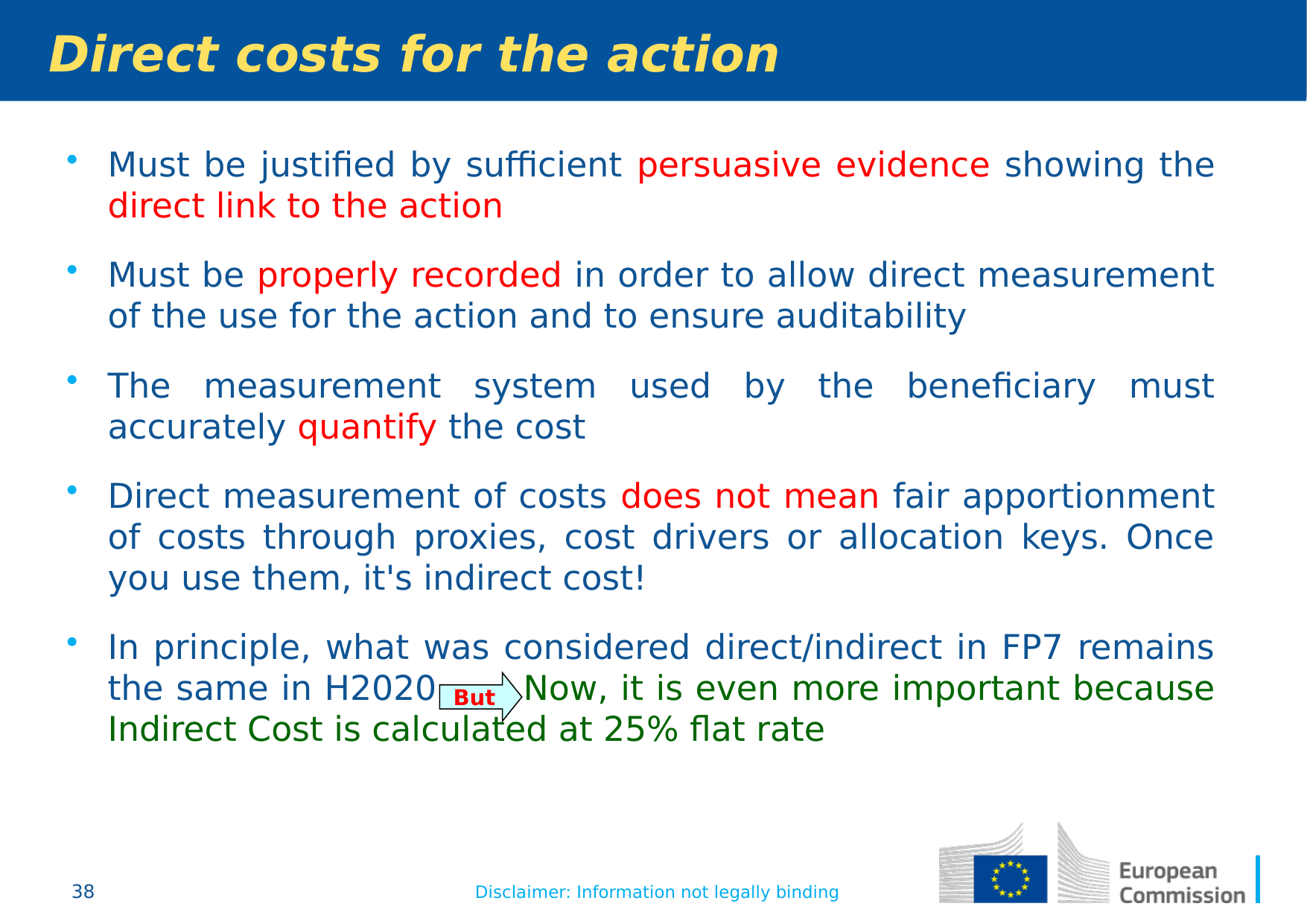

Direct costs for the action
Must be justified by sufficient persuasive evidence showing the direct link to the action

Must be properly recorded in order to allow direct measurement of the use for the action and to ensure auditability

The measurement system used by the beneficiary must accurately quantify the cost

Direct measurement of costs does not mean fair apportionment of costs through proxies, cost drivers or allocation keys. Once you use them, it's indirect cost!

In principle, what was considered direct/indirect in FP7 remains the same in H2020       Now, it is even more important because Indirect Cost is calculated at 25% flat rate

But